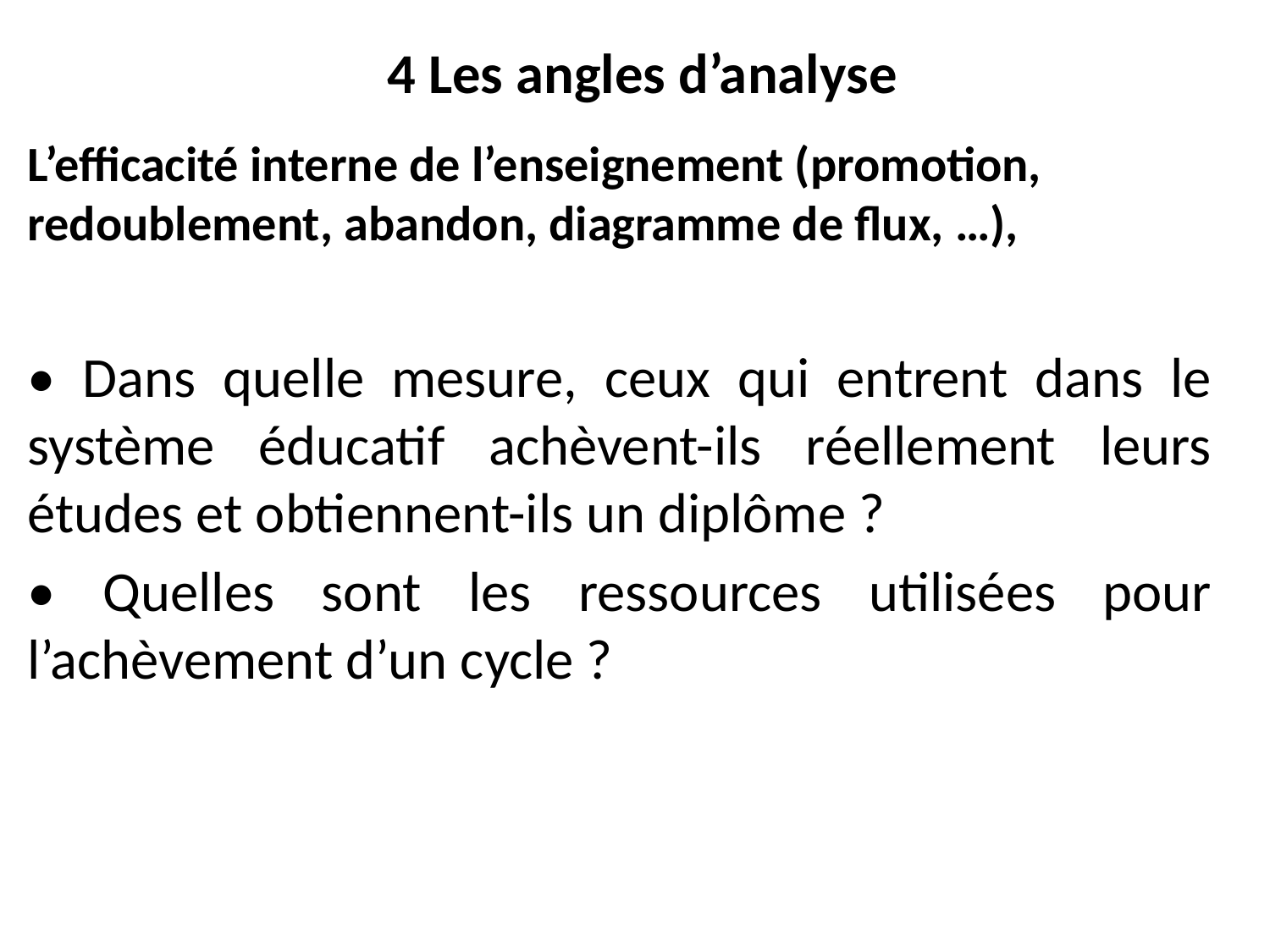

# 4 Les angles d’analyse
L’efficacité interne de l’enseignement (promotion, redoublement, abandon, diagramme de flux, …),

• Dans quelle mesure, ceux qui entrent dans le système éducatif achèvent-ils réellement leurs études et obtiennent-ils un diplôme ?
• Quelles sont les ressources utilisées pour l’achèvement d’un cycle ?